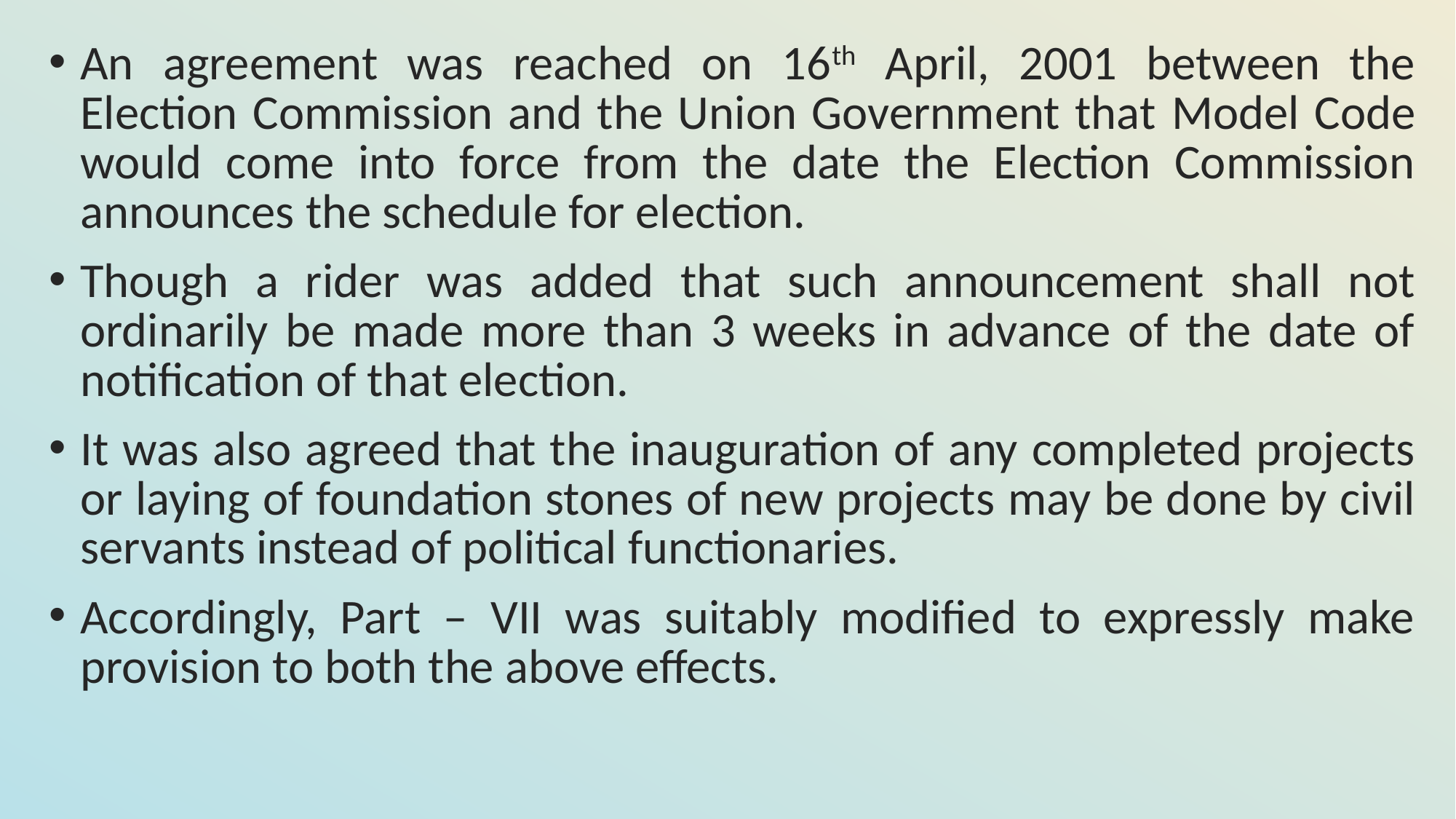

An agreement was reached on 16th April, 2001 between the Election Commission and the Union Government that Model Code would come into force from the date the Election Commission announces the schedule for election.
Though a rider was added that such announcement shall not ordinarily be made more than 3 weeks in advance of the date of notification of that election.
It was also agreed that the inauguration of any completed projects or laying of foundation stones of new projects may be done by civil servants instead of political functionaries.
Accordingly, Part – VII was suitably modified to expressly make provision to both the above effects.